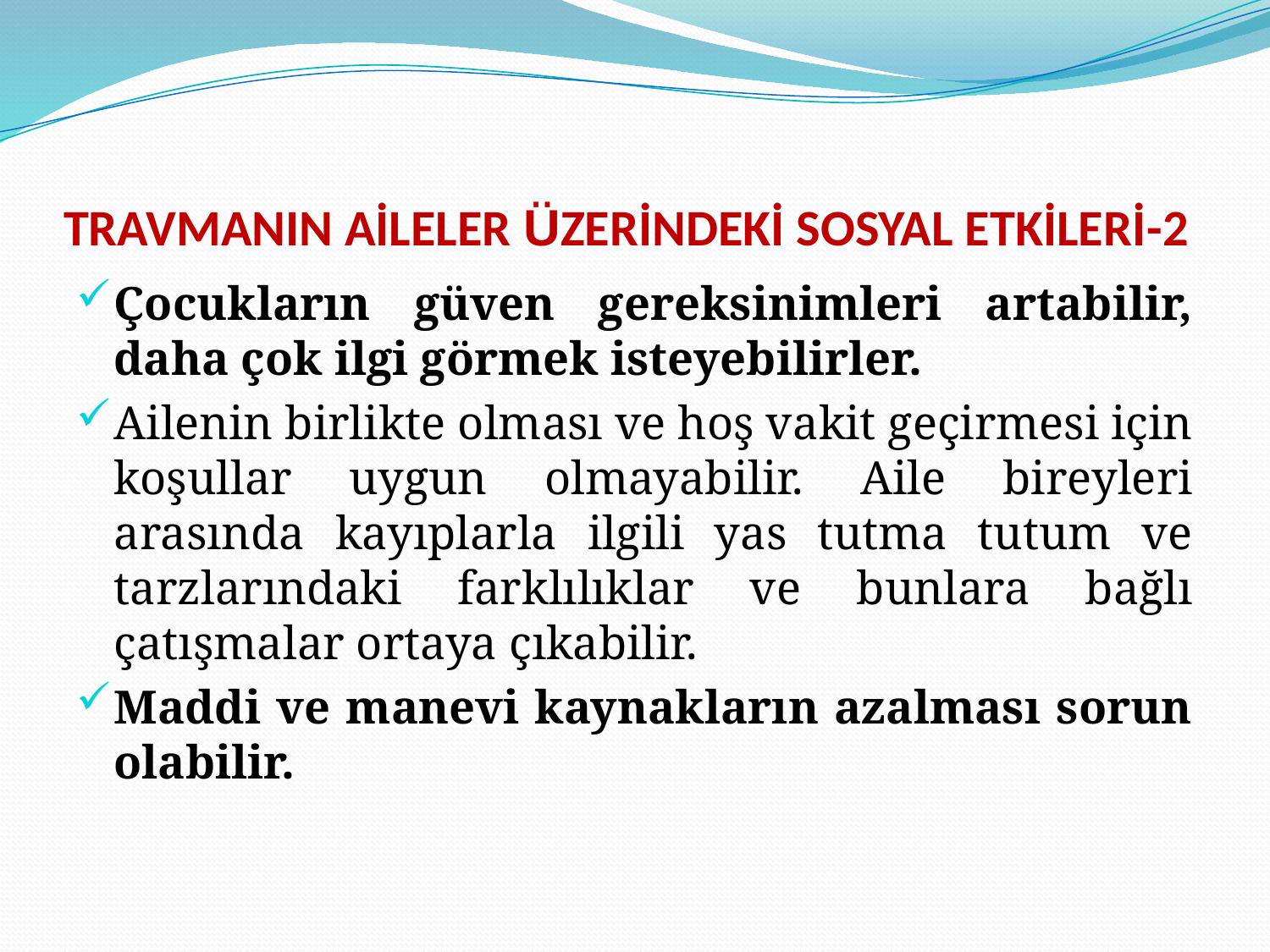

# TRAVMANIN AİLELER ÜZERİNDEKİ SOSYAL ETKİLERİ-2
Çocukların güven gereksinimleri artabilir, daha çok ilgi görmek isteyebilirler.
Ailenin birlikte olması ve hoş vakit geçirmesi için koşullar uygun olmayabilir. Aile bireyleri arasında kayıplarla ilgili yas tutma tutum ve tarzlarındaki farklılıklar ve bunlara bağlı çatışmalar ortaya çıkabilir.
Maddi ve manevi kaynakların azalması sorun olabilir.